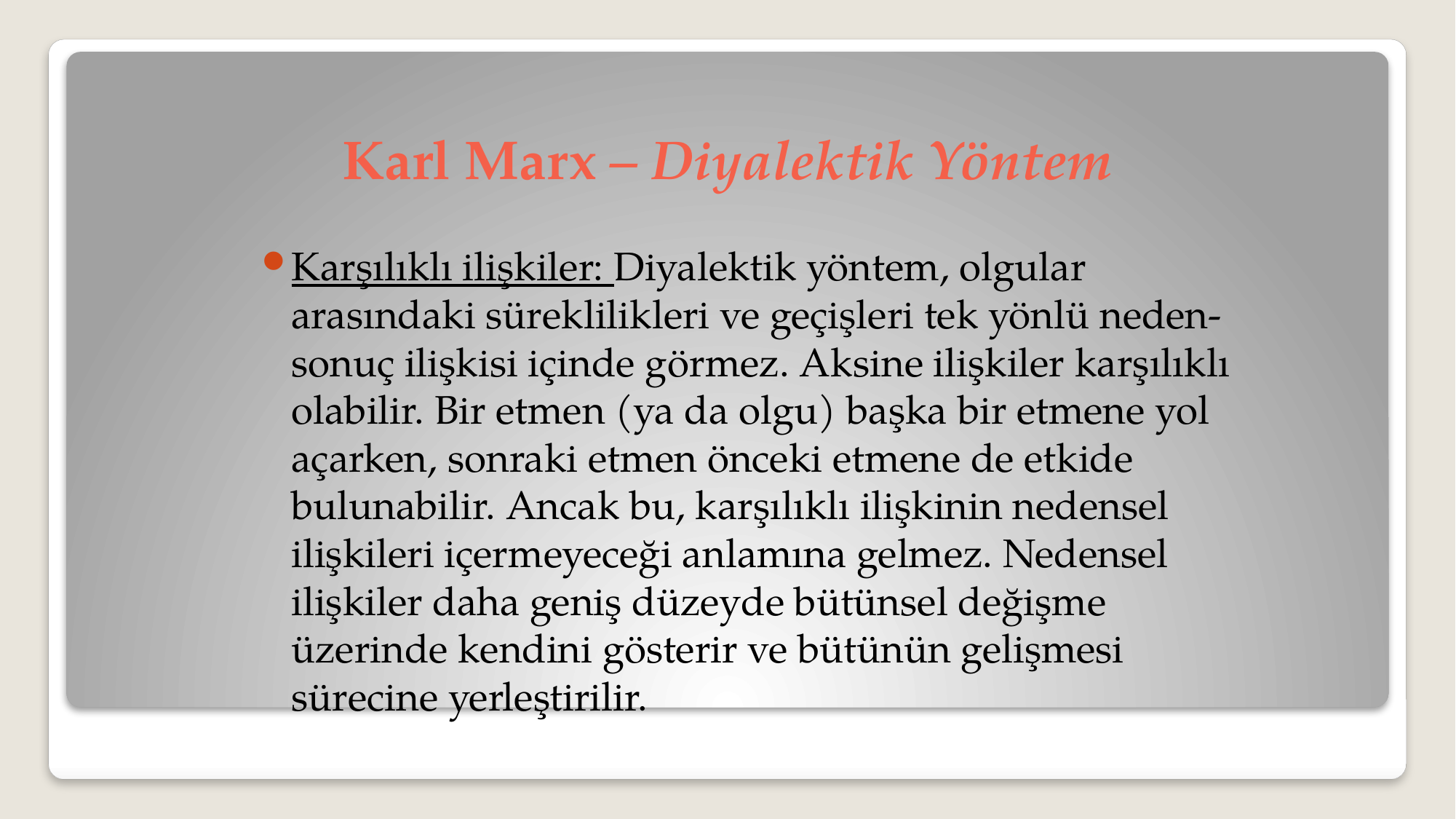

# Karl Marx – Diyalektik Yöntem
Karşılıklı ilişkiler: Diyalektik yöntem, olgular arasındaki süreklilikleri ve geçişleri tek yönlü neden-sonuç ilişkisi içinde görmez. Aksine ilişkiler karşılıklı olabilir. Bir etmen (ya da olgu) başka bir etmene yol açarken, sonraki etmen önceki etmene de etkide bulunabilir. Ancak bu, karşılıklı ilişkinin nedensel ilişkileri içermeyeceği anlamına gelmez. Nedensel ilişkiler daha geniş düzeyde bütünsel değişme üzerinde kendini gösterir ve bütünün gelişmesi sürecine yerleştirilir.